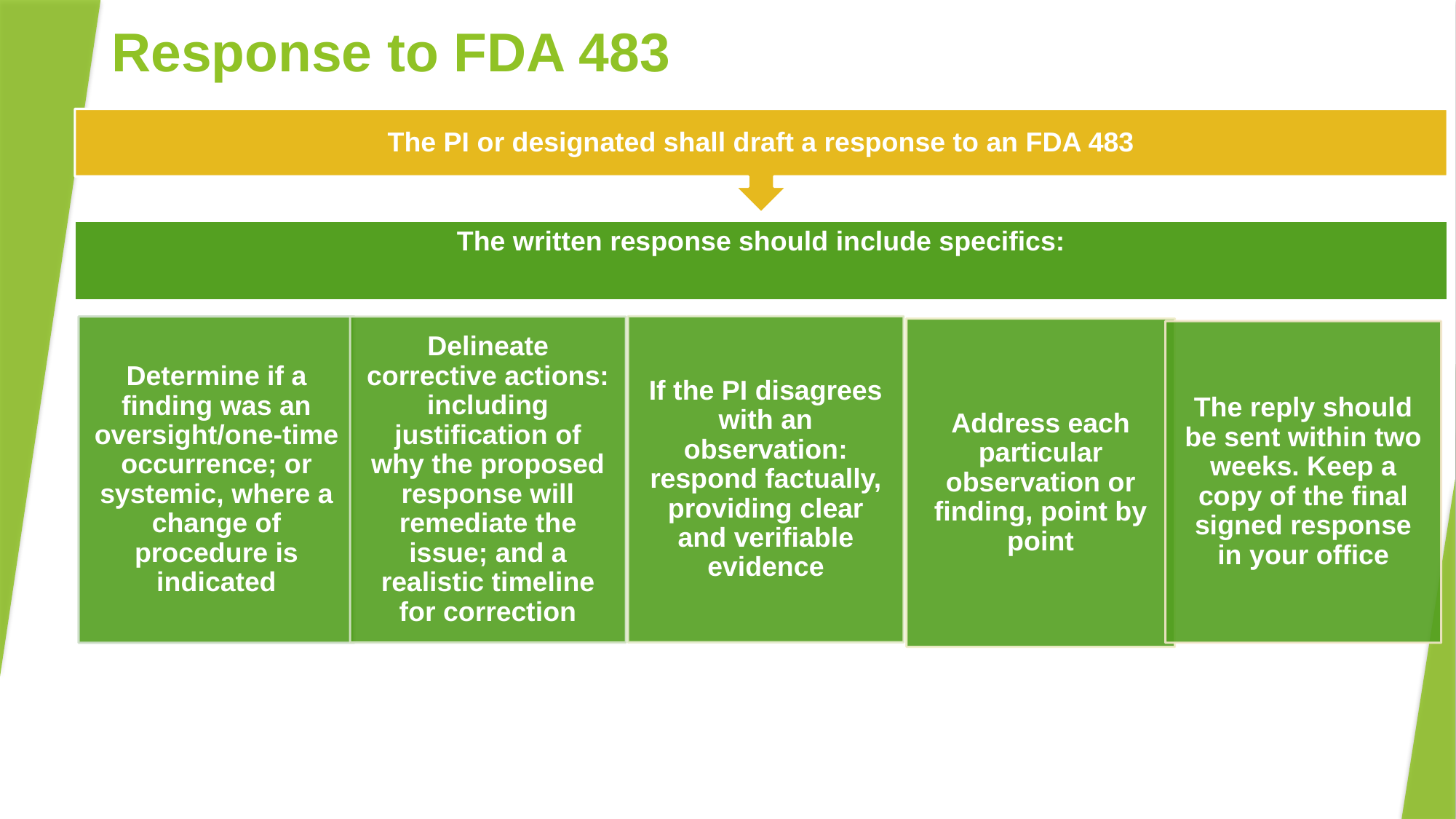

# Response to FDA 483
The written response should include specifics:
Determine if a finding was an oversight/one-time occurrence; or systemic, where a change of procedure is indicated
Delineate corrective actions: including justification of why the proposed response will remediate the issue; and a realistic timeline for correction
If the PI disagrees with an observation: respond factually, providing clear and verifiable evidence
Address each particular observation or finding, point by point
The reply should be sent within two weeks. Keep a copy of the final signed response in your office
The PI or designated shall draft a response to an FDA 483